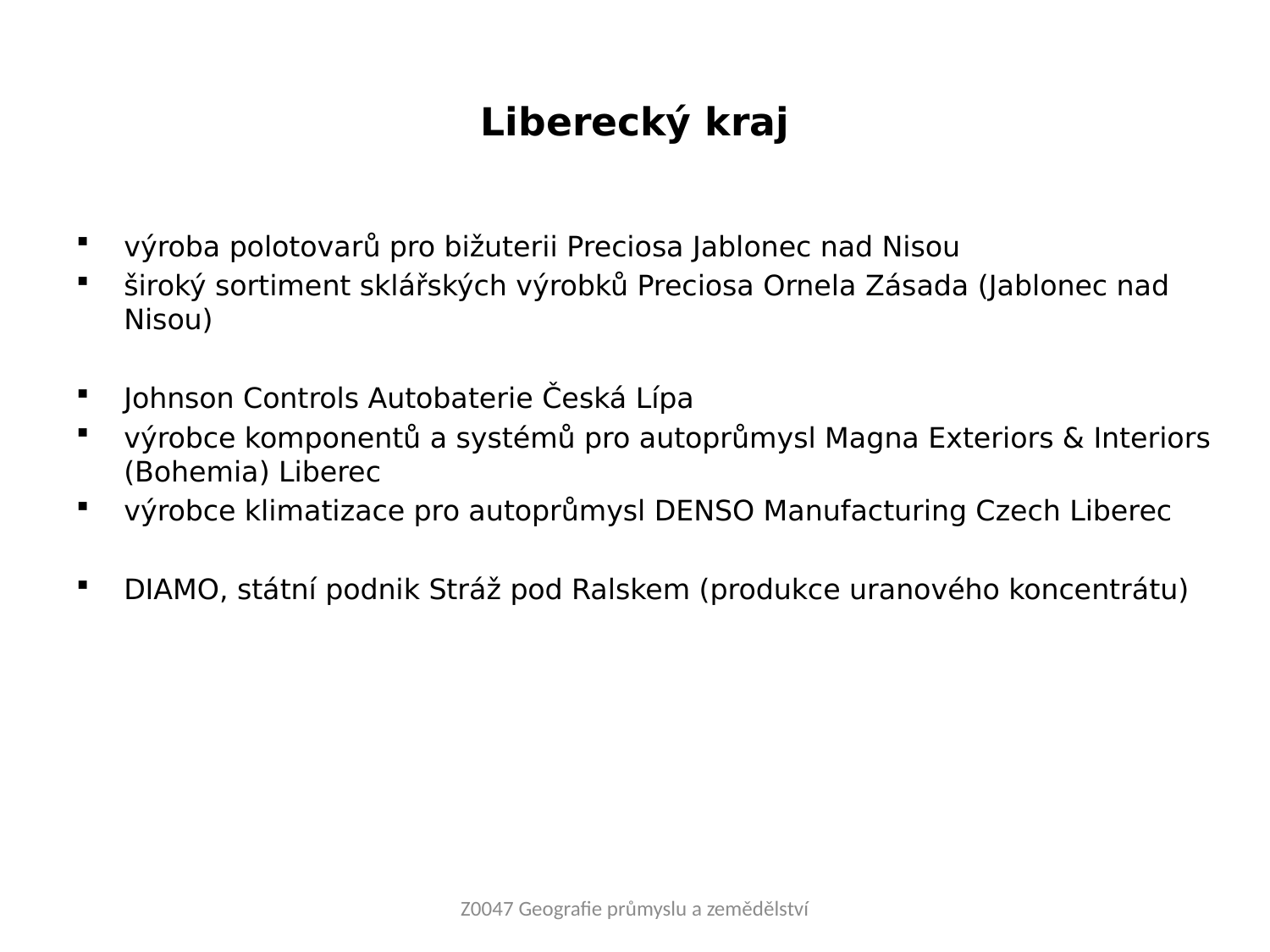

Liberecký kraj
výroba polotovarů pro bižuterii Preciosa Jablonec nad Nisou
široký sortiment sklářských výrobků Preciosa Ornela Zásada (Jablonec nad Nisou)

Johnson Controls Autobaterie Česká Lípa
výrobce komponentů a systémů pro autoprůmysl Magna Exteriors & Interiors (Bohemia) Liberec
výrobce klimatizace pro autoprůmysl DENSO Manufacturing Czech Liberec

DIAMO, státní podnik Stráž pod Ralskem (produkce uranového koncentrátu)

Z0047 Geografie průmyslu a zemědělství